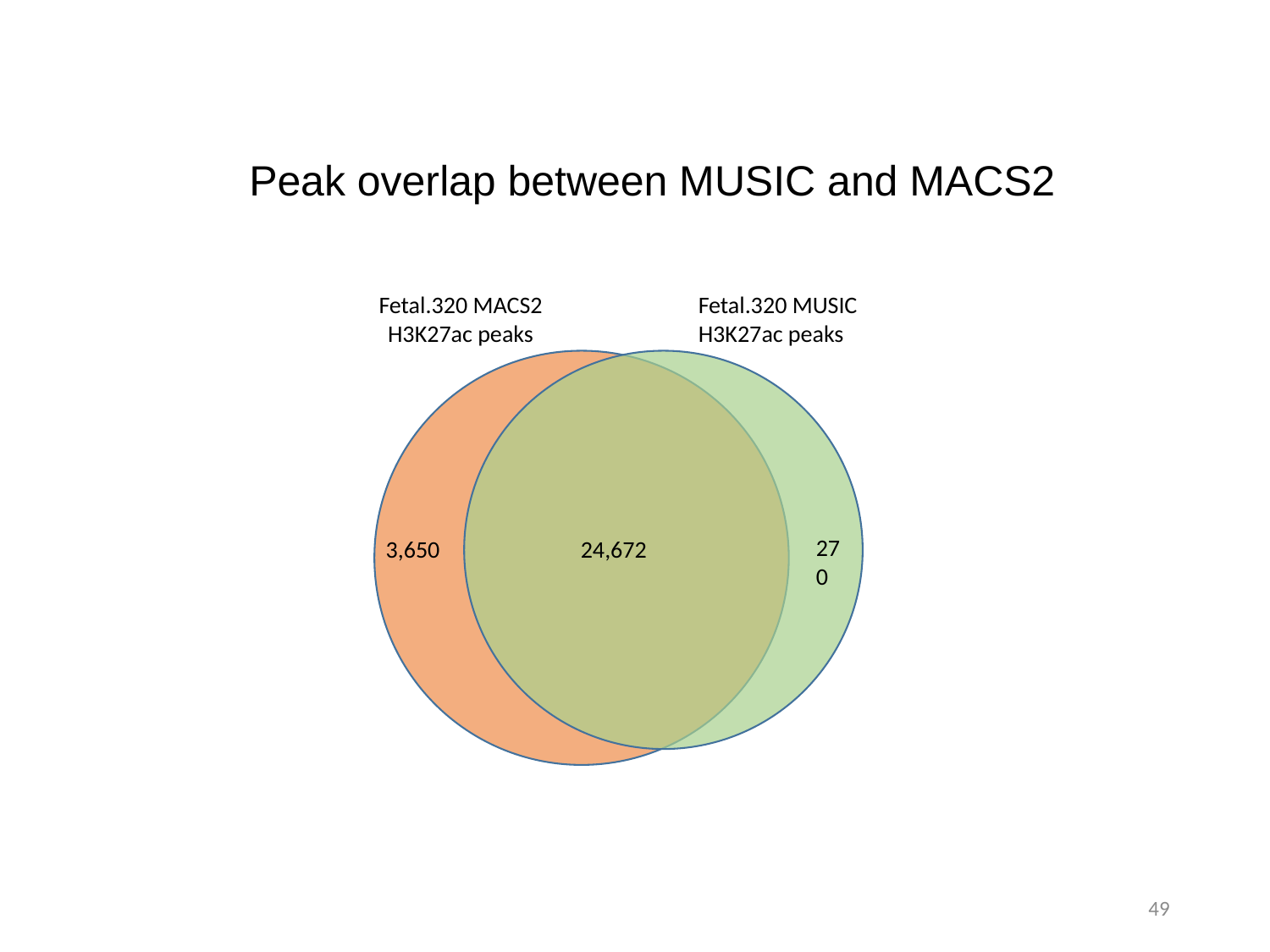

# Peak overlap between MUSIC and MACS2
Fetal.320 MUSIC H3K27ac peaks
Fetal.320 MACS2 H3K27ac peaks

270
3,650
24,672
49